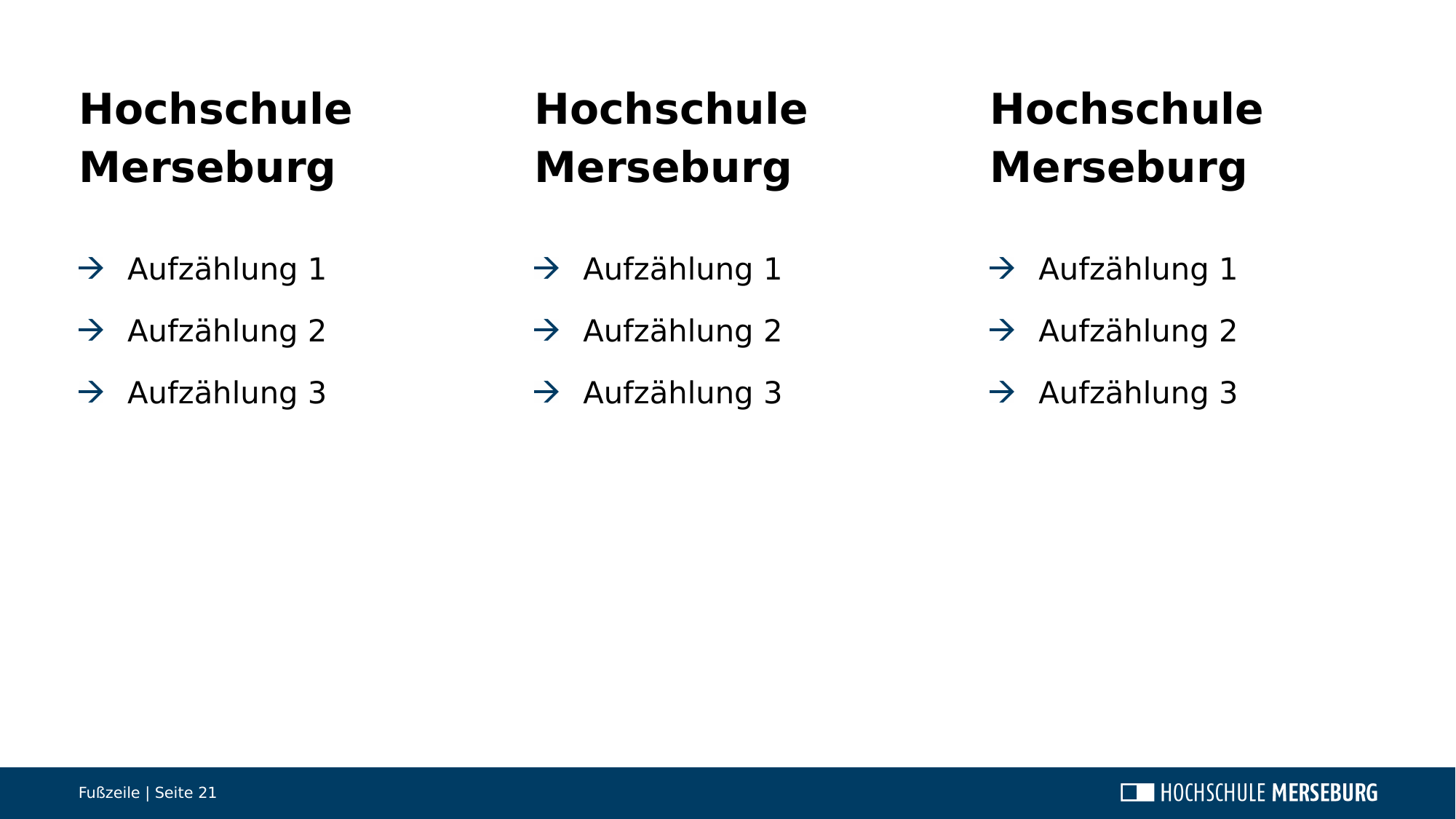

Hochschule Merseburg

Hochschule Merseburg
Hochschule Merseburg

Aufzählung 1
Aufzählung 2
Aufzählung 3

Aufzählung 1
Aufzählung 2
Aufzählung 3

Aufzählung 1
Aufzählung 2
Aufzählung 3